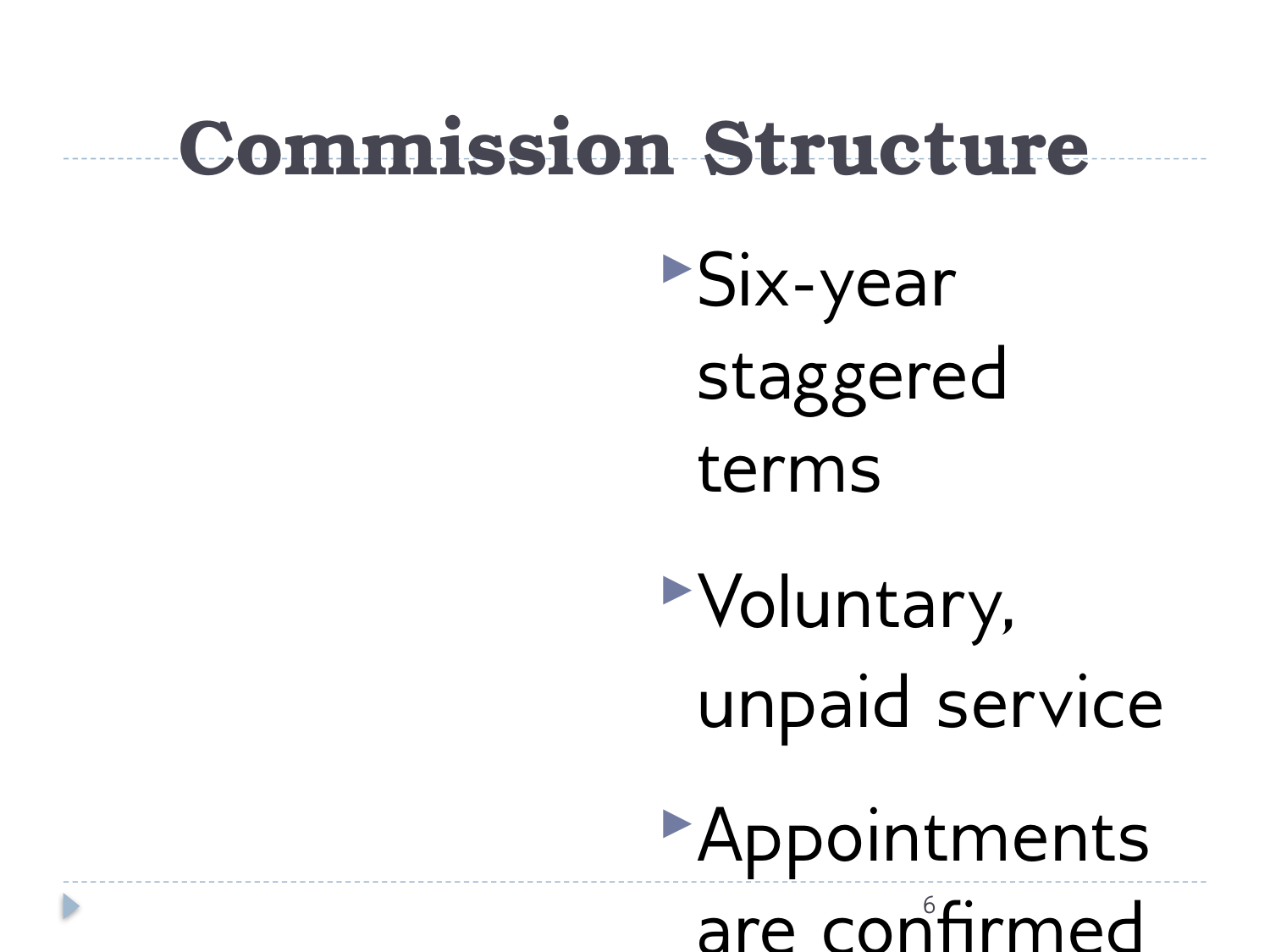

Commission Structure
Six-year staggered terms
Voluntary, unpaid service
Appointments are confirmed by the Texas Senate
6